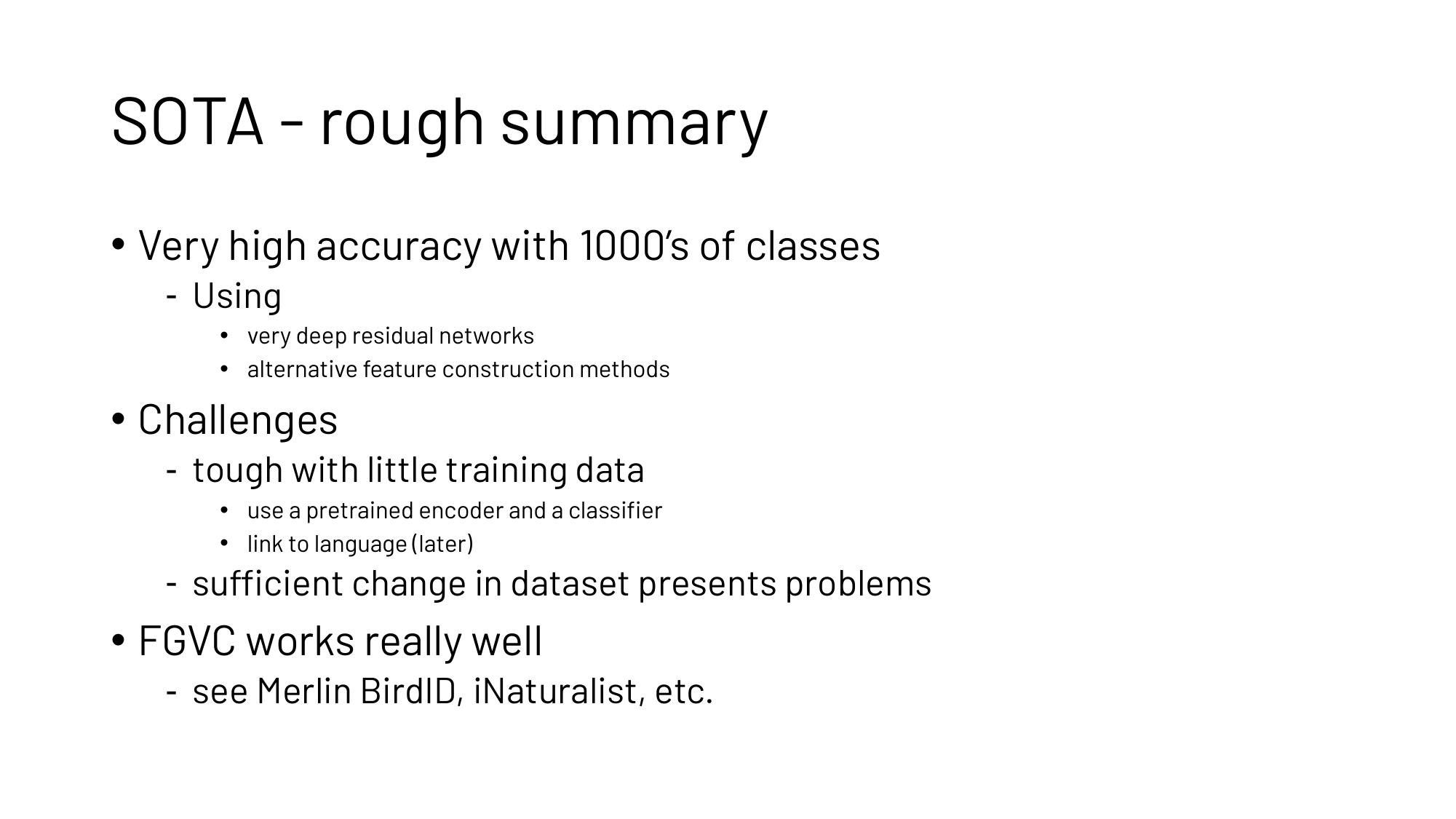

# SOTA - rough summary
Very high accuracy with 1000’s of classes
Using
very deep residual networks
alternative feature construction methods
Challenges
tough with little training data
use a pretrained encoder and a classifier
link to language (later)
sufficient change in dataset presents problems
FGVC works really well
see Merlin BirdID, iNaturalist, etc.